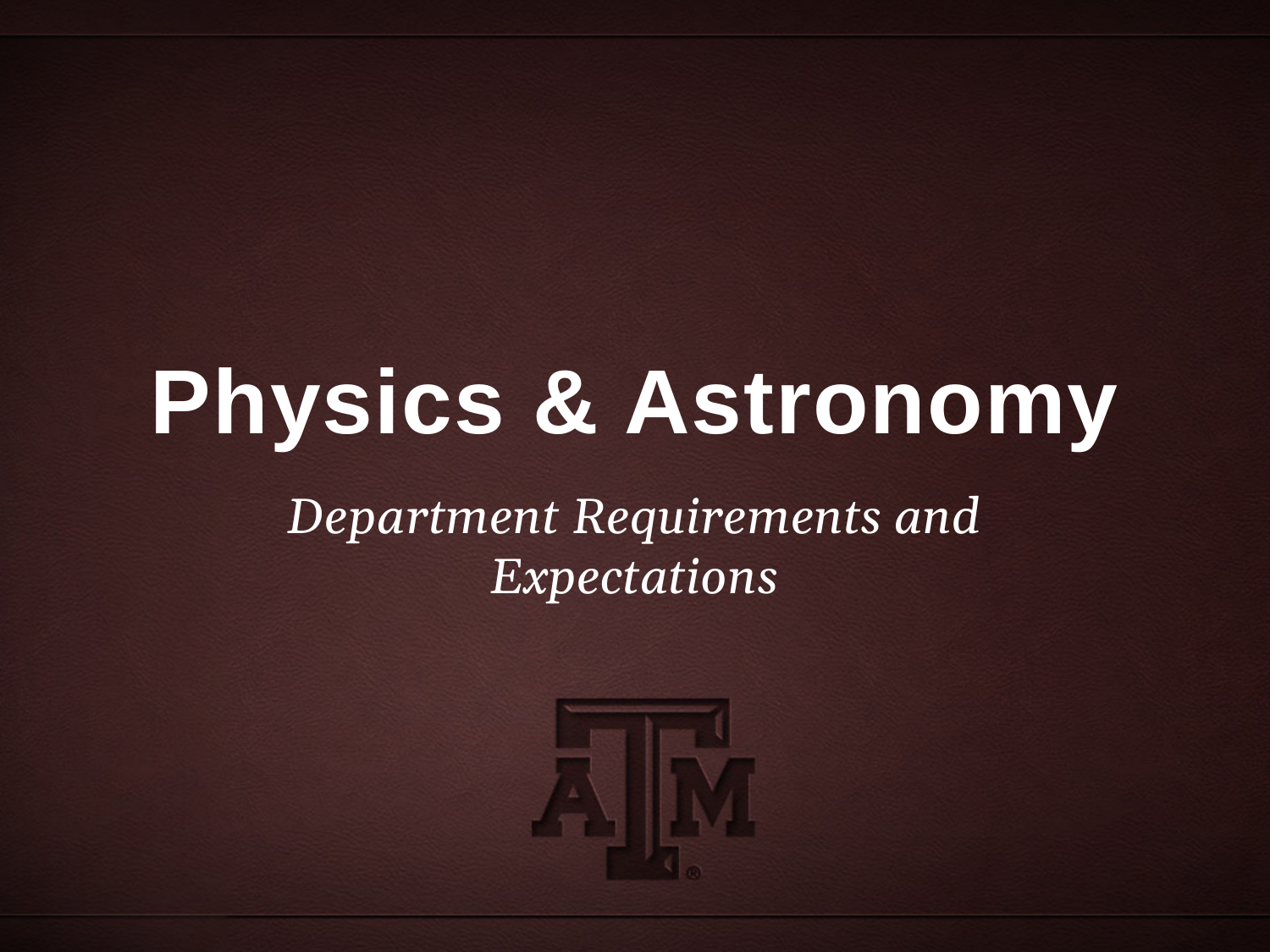

# Physics & Astronomy
Department Requirements and Expectations